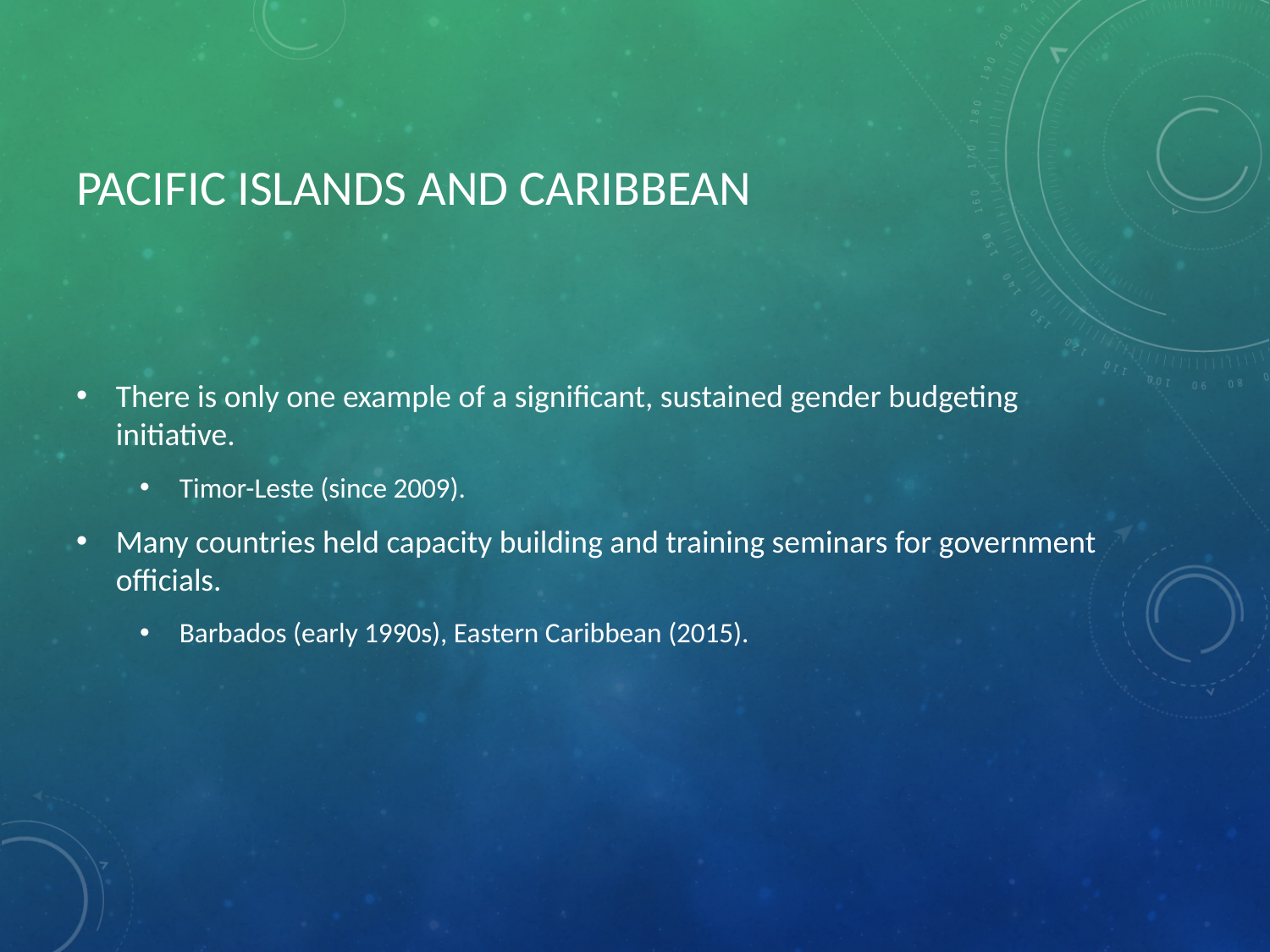

# Pacific Islands and Caribbean
There is only one example of a significant, sustained gender budgeting initiative.
Timor-Leste (since 2009).
Many countries held capacity building and training seminars for government officials.
Barbados (early 1990s), Eastern Caribbean (2015).